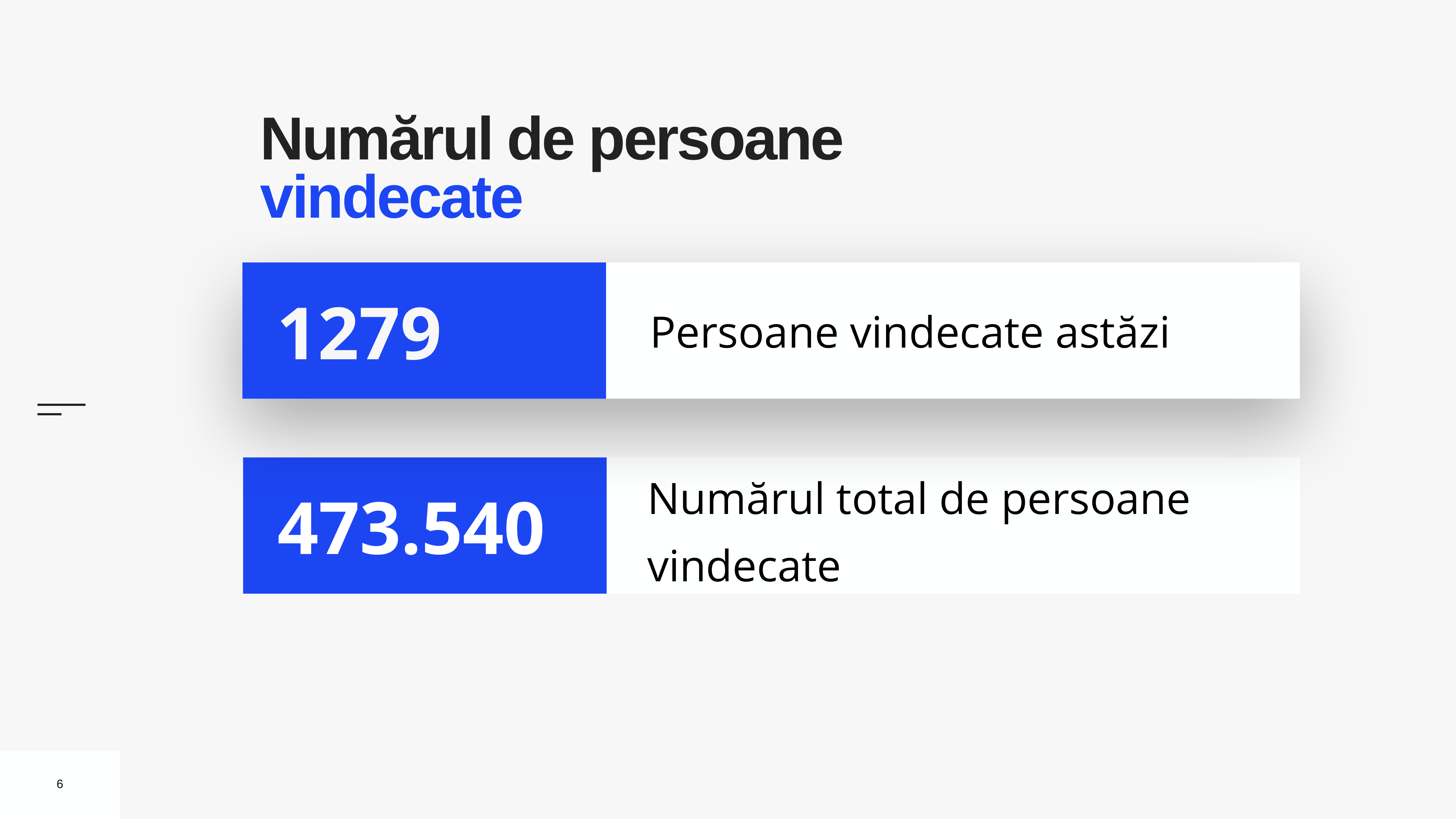

# Numărul de persoane vindecate

Persoane vindecate astăzi

1279

Numărul total de persoane vindecate

473.540
6
6